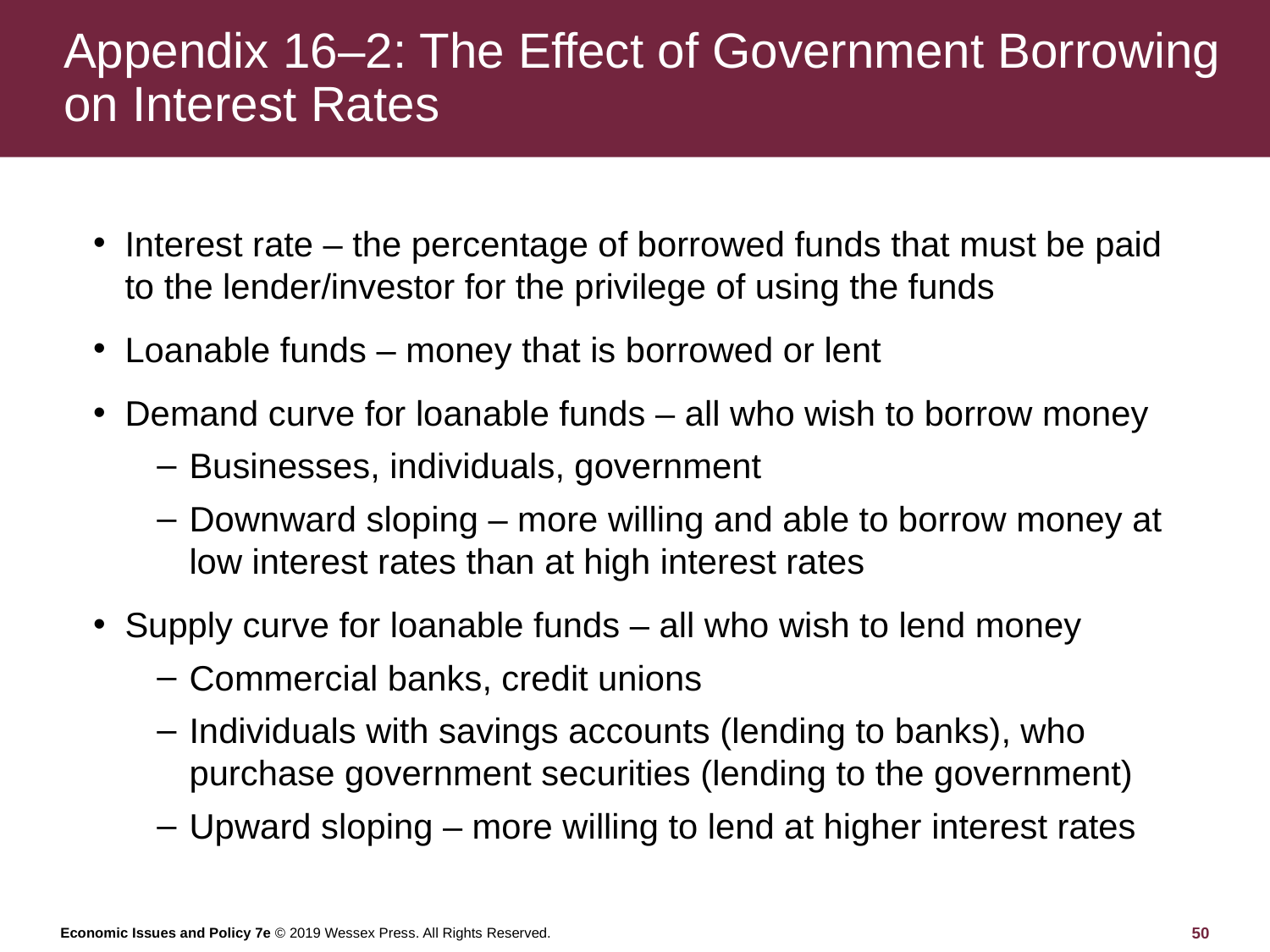

# Appendix 16–2: The Effect of Government Borrowing on Interest Rates
Interest rate – the percentage of borrowed funds that must be paid to the lender/investor for the privilege of using the funds
Loanable funds – money that is borrowed or lent
Demand curve for loanable funds – all who wish to borrow money
Businesses, individuals, government
Downward sloping – more willing and able to borrow money at low interest rates than at high interest rates
Supply curve for loanable funds – all who wish to lend money
Commercial banks, credit unions
Individuals with savings accounts (lending to banks), who purchase government securities (lending to the government)
Upward sloping – more willing to lend at higher interest rates